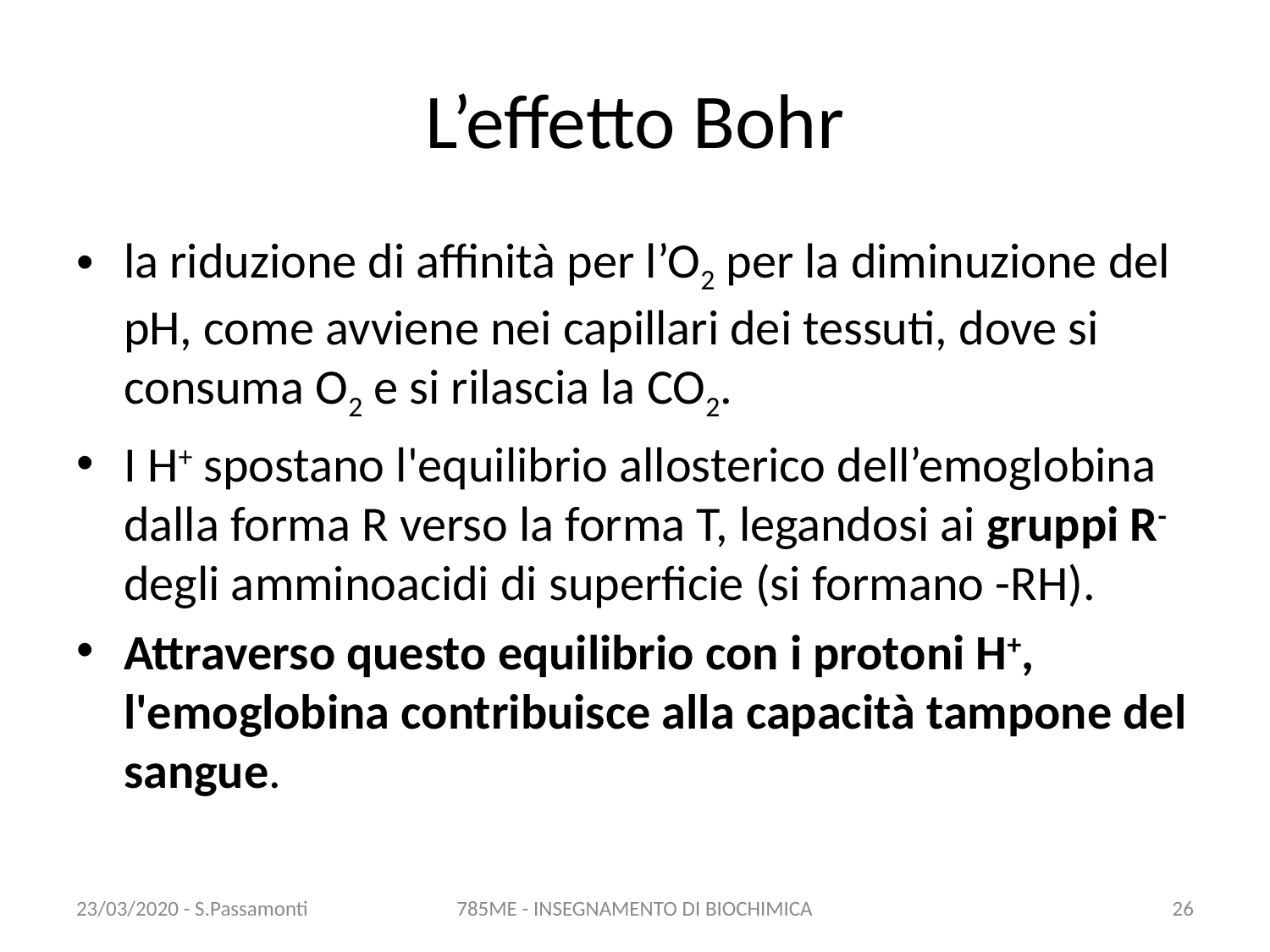

# L’effetto Bohr
la riduzione di affinità per l’O2 per la diminuzione del pH, come avviene nei capillari dei tessuti, dove si consuma O2 e si rilascia la CO2.
I H+ spostano l'equilibrio allosterico dell’emoglobina dalla forma R verso la forma T, legandosi ai gruppi R- degli amminoacidi di superficie (si formano -RH).
Attraverso questo equilibrio con i protoni H+, l'emoglobina contribuisce alla capacità tampone del sangue.
23/03/2020 - S.Passamonti
785ME - INSEGNAMENTO DI BIOCHIMICA
26